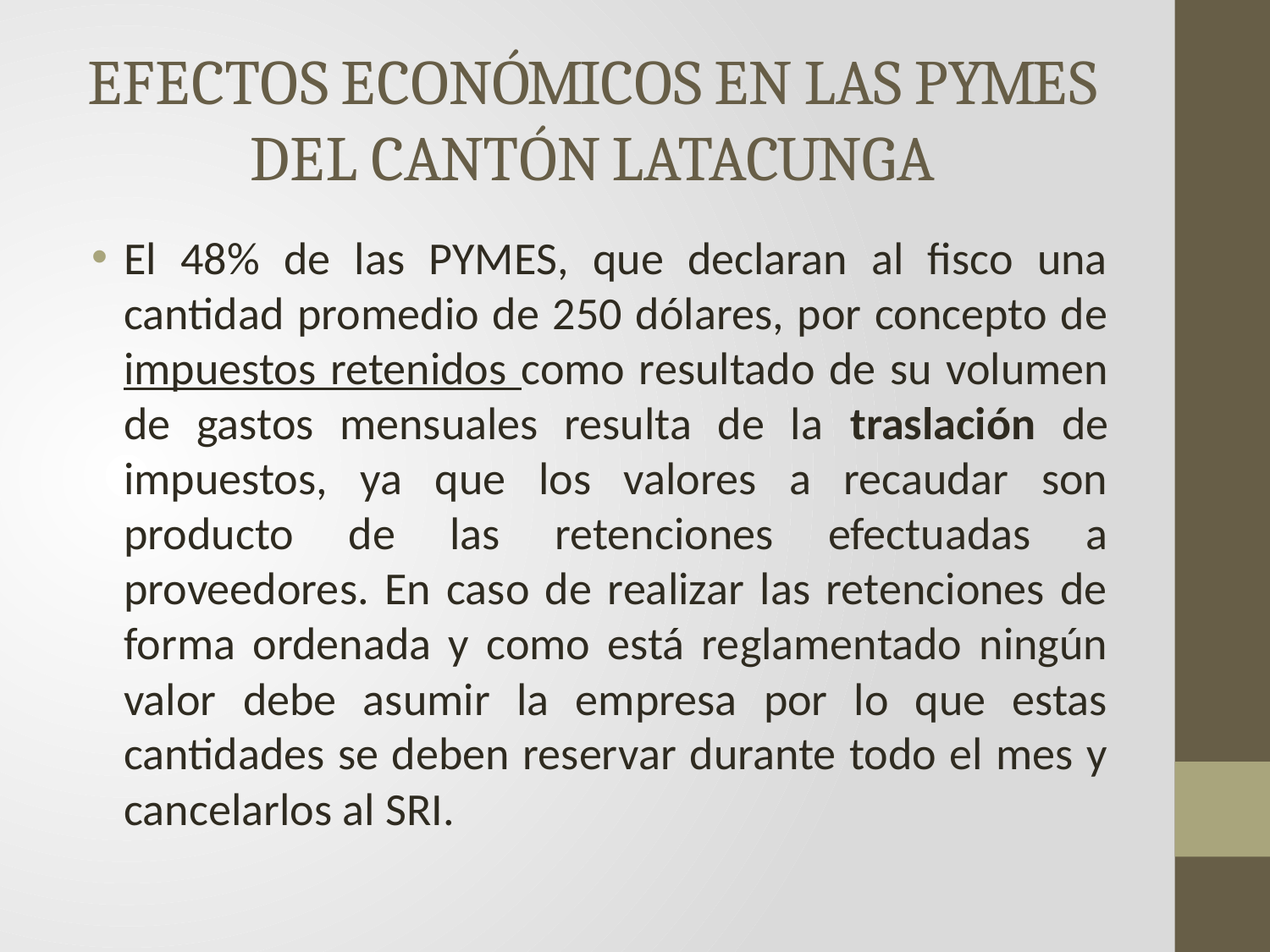

# EFECTOS ECONÓMICOS EN LAS PYMES DEL CANTÓN LATACUNGA
El 48% de las PYMES, que declaran al fisco una cantidad promedio de 250 dólares, por concepto de impuestos retenidos como resultado de su volumen de gastos mensuales resulta de la traslación de impuestos, ya que los valores a recaudar son producto de las retenciones efectuadas a proveedores. En caso de realizar las retenciones de forma ordenada y como está reglamentado ningún valor debe asumir la empresa por lo que estas cantidades se deben reservar durante todo el mes y cancelarlos al SRI.